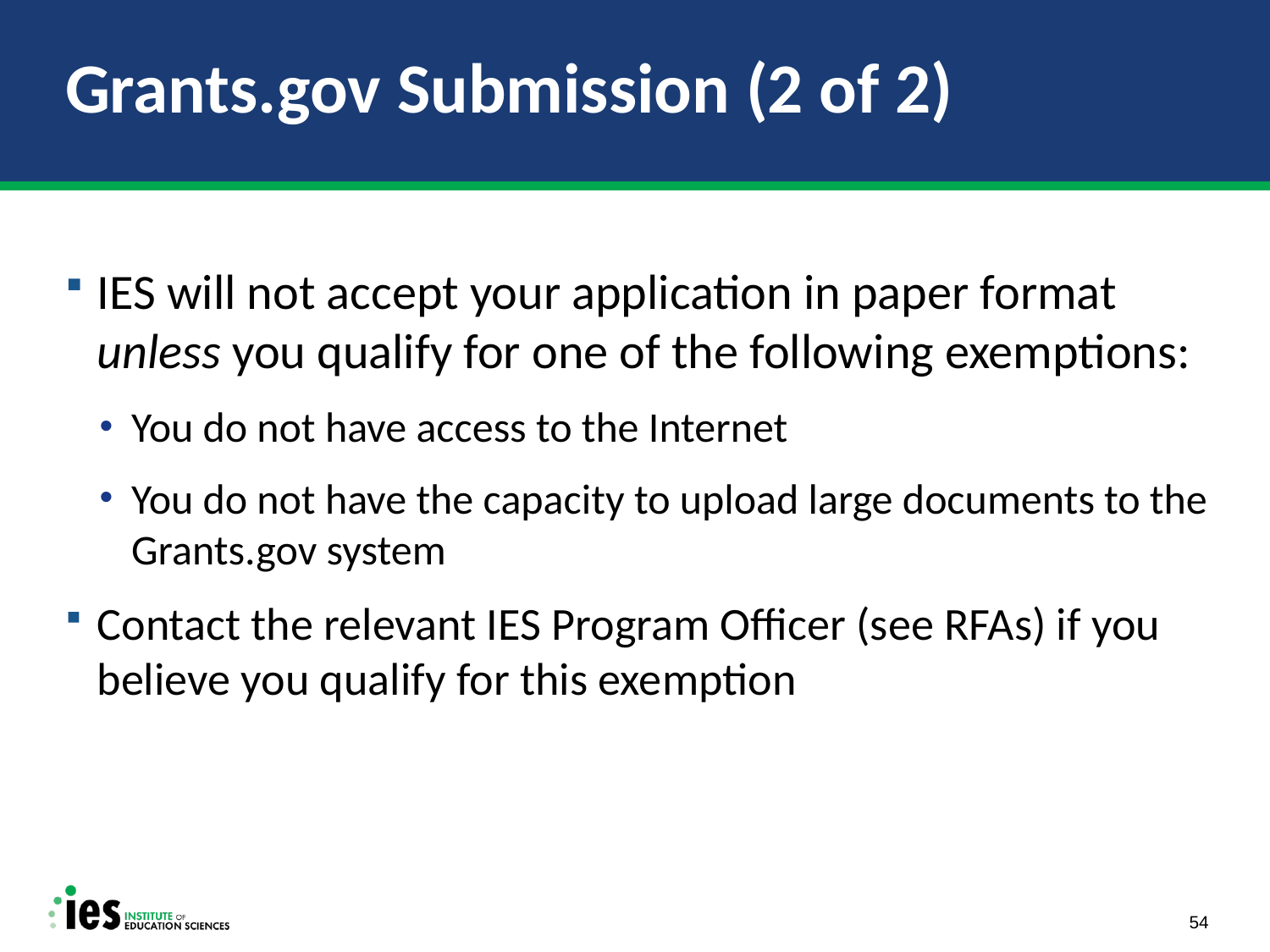

# Grants.gov Submission (2 of 2)
IES will not accept your application in paper format unless you qualify for one of the following exemptions:
You do not have access to the Internet
You do not have the capacity to upload large documents to the Grants.gov system
Contact the relevant IES Program Officer (see RFAs) if you believe you qualify for this exemption

54